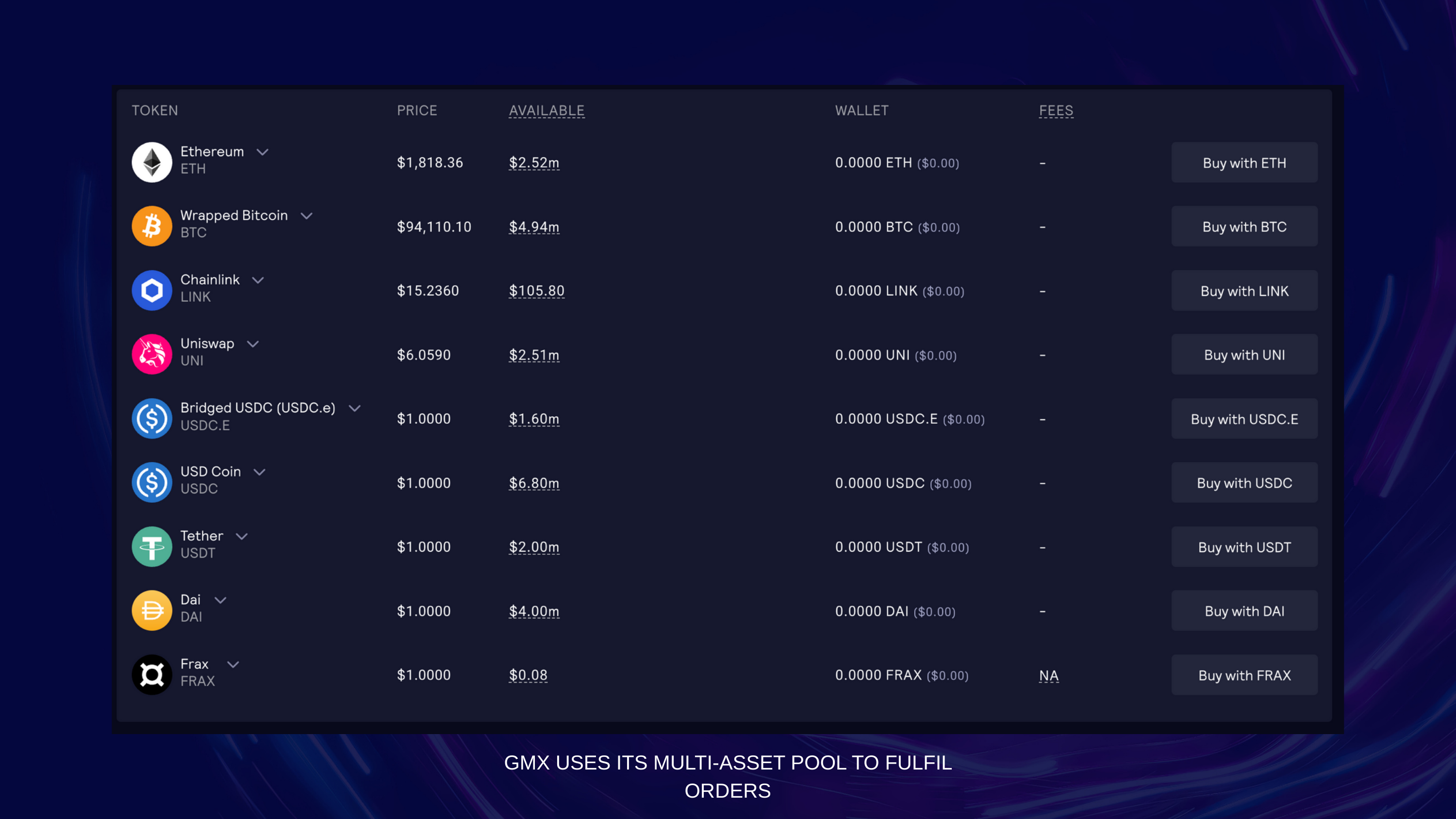

GMX USES ITS MULTI-ASSET POOL TO FULFIL ORDERS